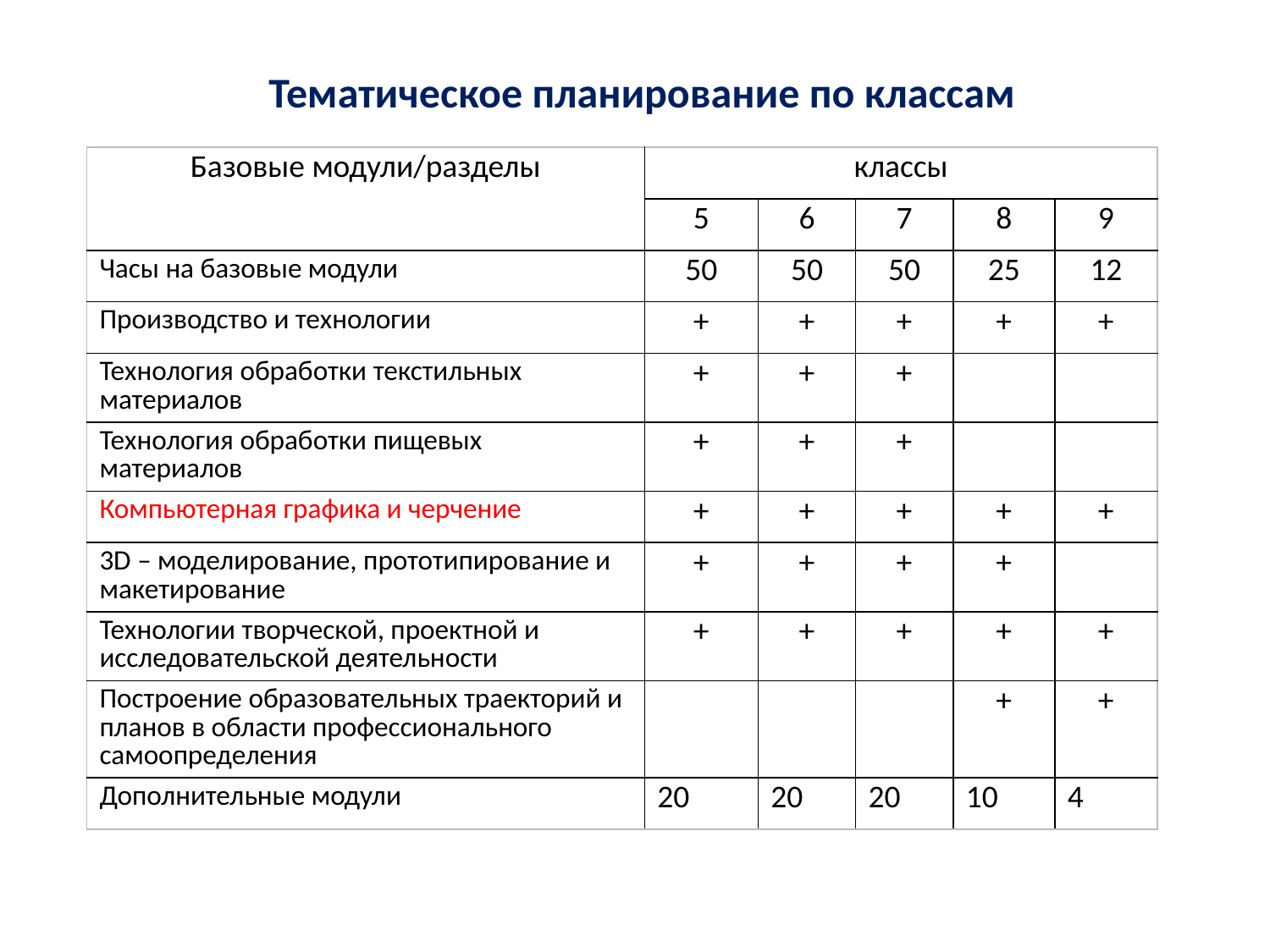

Тематическое планирование по классам
| Базовые модули/разделы | классы |  |  |  |  |
| --- | --- | --- | --- | --- | --- |
|  | 5 | 6 | 7 | 8 | 9 |
| Часы на базовые модули | 50 | 50 | 50 | 25 | 12 |
| Производство и технологии | + | + | + | + | + |
| Технология обработки текстильных материалов | + | + | + |  |  |
| Технология обработки пищевых материалов | + | + | + |  |  |
| Компьютерная графика и черчение | + | + | + | + | + |
| 3D – моделирование, прототипирование и макетирование | + | + | + | + |  |
| Технологии творческой, проектной и исследовательской деятельности | + | + | + | + | + |
| Построение образовательных траекторий и планов в области профессионального самоопределения |  |  |  | + | + |
| Дополнительные модули | 20 | 20 | 20 | 10 | 4 |